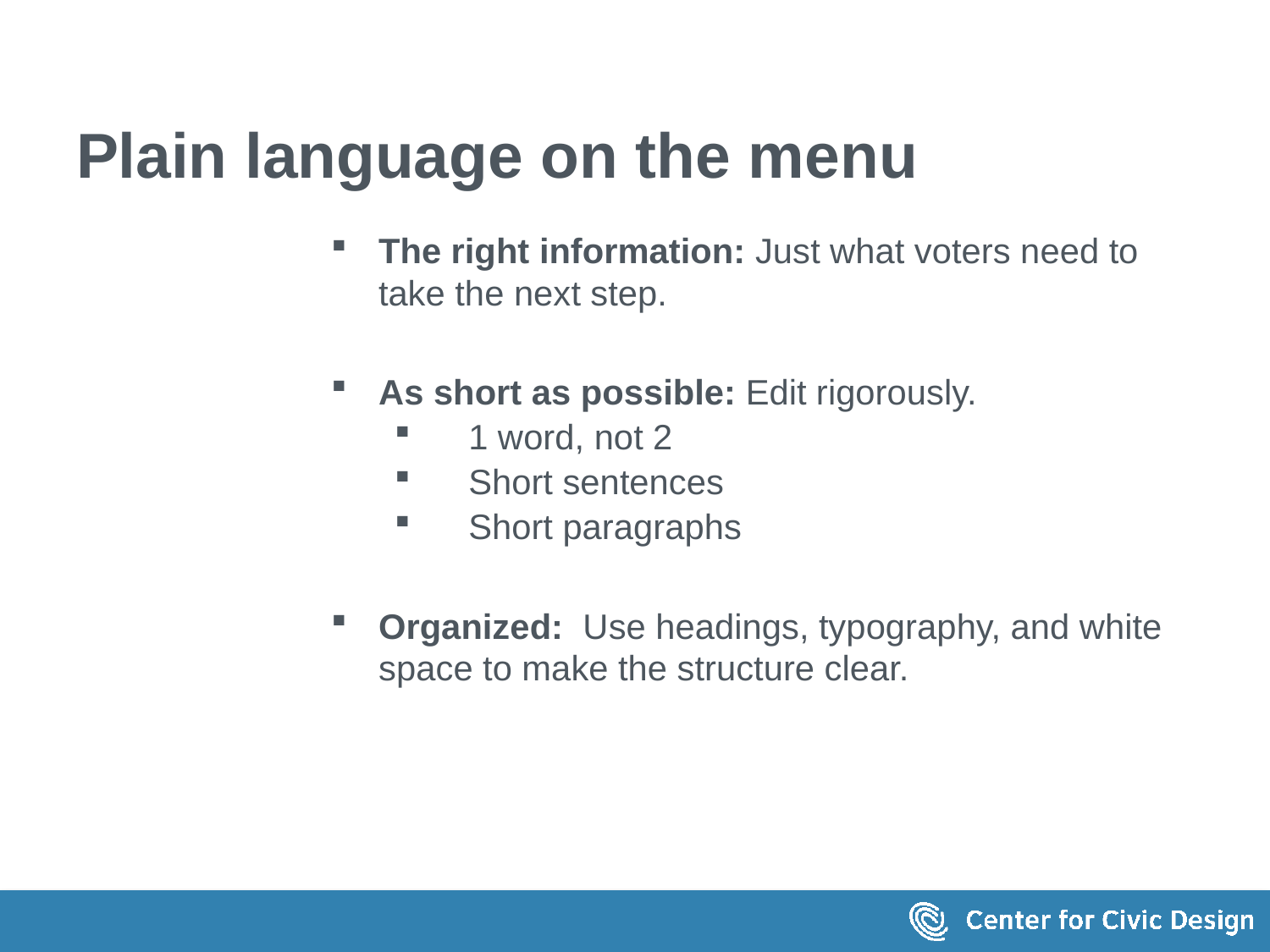

# Plain language on the menu
The right information: Just what voters need to take the next step.

As short as possible: Edit rigorously.
1 word, not 2
Short sentences
Short paragraphs

Organized:  Use headings, typography, and white space to make the structure clear.